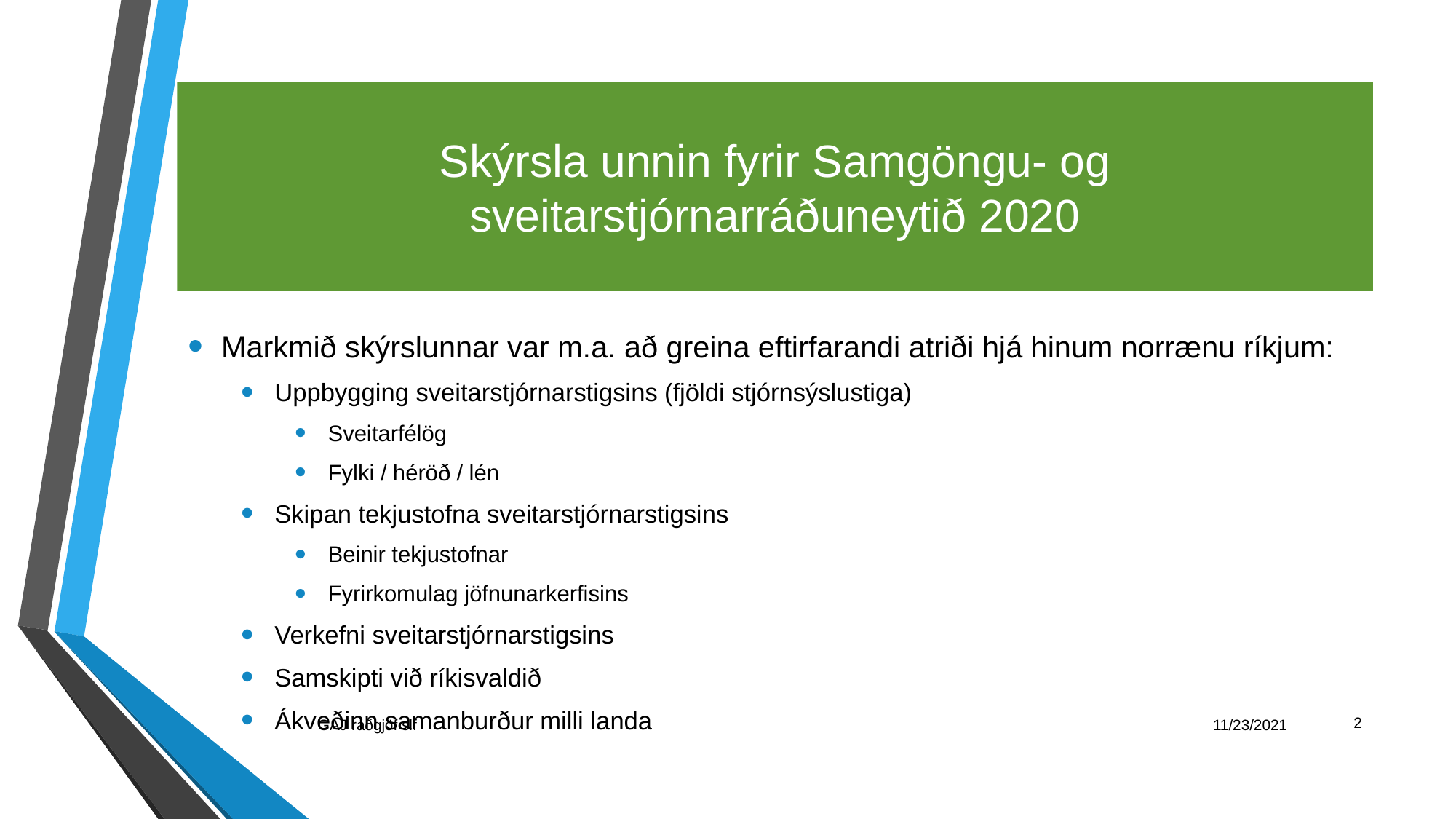

# Skýrsla unnin fyrir Samgöngu- og sveitarstjórnarráðuneytið 2020
Markmið skýrslunnar var m.a. að greina eftirfarandi atriði hjá hinum norrænu ríkjum:
Uppbygging sveitarstjórnarstigsins (fjöldi stjórnsýslustiga)
Sveitarfélög
Fylki / héröð / lén
Skipan tekjustofna sveitarstjórnarstigsins
Beinir tekjustofnar
Fyrirkomulag jöfnunarkerfisins
Verkefni sveitarstjórnarstigsins
Samskipti við ríkisvaldið
Ákveðinn samanburður milli landa

2
GAJ ráðgjöf slf
11/23/2021